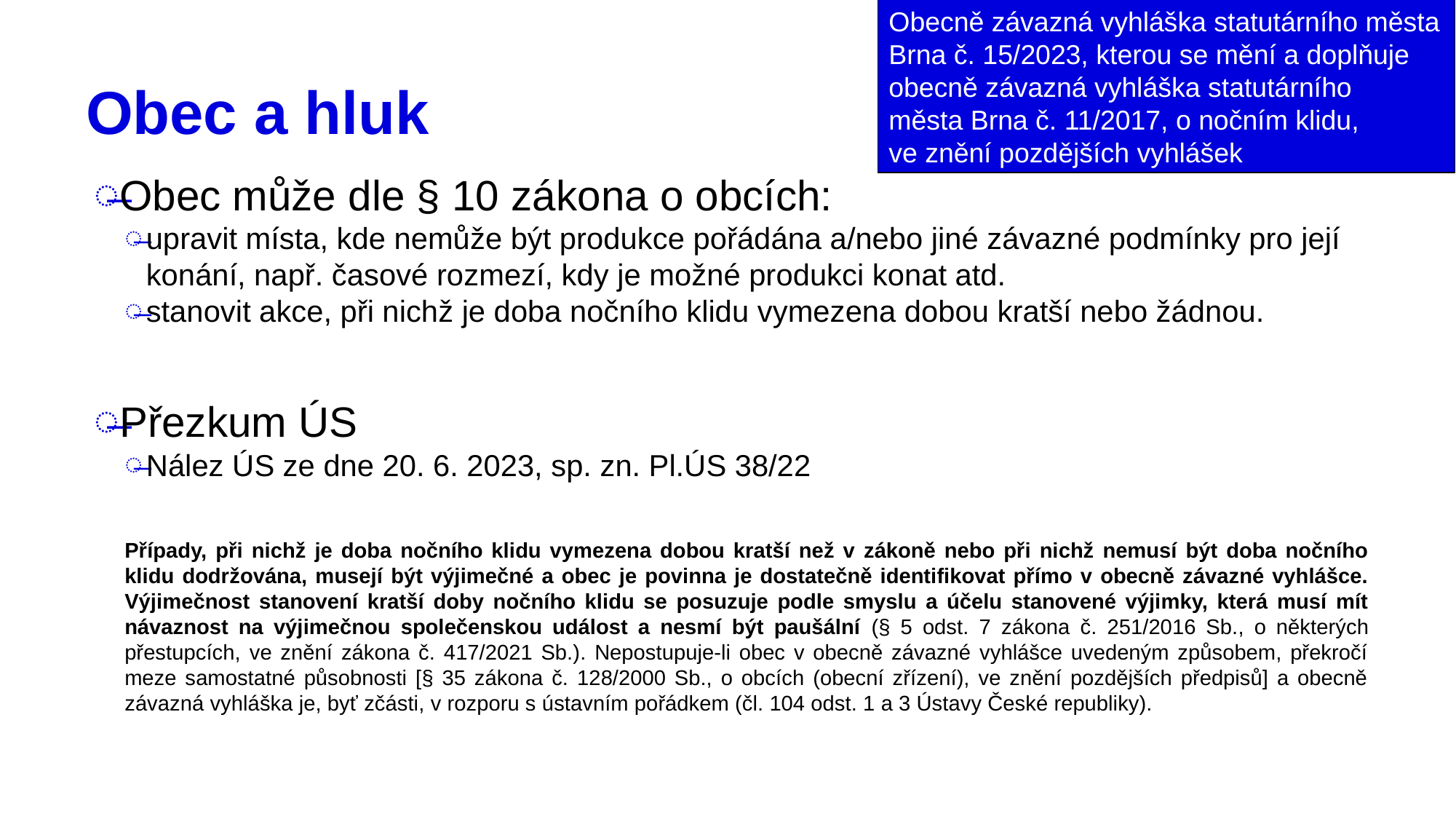

Obecně závazná vyhláška statutárního města
Brna č. 15/2023, kterou se mění a doplňuje
obecně závazná vyhláška statutárního
města Brna č. 11/2017, o nočním klidu,
ve znění pozdějších vyhlášek
# Obec a hluk
Obec může dle § 10 zákona o obcích:
upravit místa, kde nemůže být produkce pořádána a/nebo jiné závazné podmínky pro její konání, např. časové rozmezí, kdy je možné produkci konat atd.
stanovit akce, při nichž je doba nočního klidu vymezena dobou kratší nebo žádnou.

Přezkum ÚS
Nález ÚS ze dne 20. 6. 2023, sp. zn. Pl.ÚS 38/22

Případy, při nichž je doba nočního klidu vymezena dobou kratší než v zákoně nebo při nichž nemusí být doba nočního klidu dodržována, musejí být výjimečné a obec je povinna je dostatečně identifikovat přímo v obecně závazné vyhlášce. Výjimečnost stanovení kratší doby nočního klidu se posuzuje podle smyslu a účelu stanovené výjimky, která musí mít návaznost na výjimečnou společenskou událost a nesmí být paušální (§ 5 odst. 7 zákona č. 251/2016 Sb., o některých přestupcích, ve znění zákona č. 417/2021 Sb.). Nepostupuje-li obec v obecně závazné vyhlášce uvedeným způsobem, překročí meze samostatné působnosti [§ 35 zákona č. 128/2000 Sb., o obcích (obecní zřízení), ve znění pozdějších předpisů] a obecně závazná vyhláška je, byť zčásti, v rozporu s ústavním pořádkem (čl. 104 odst. 1 a 3 Ústavy České republiky).